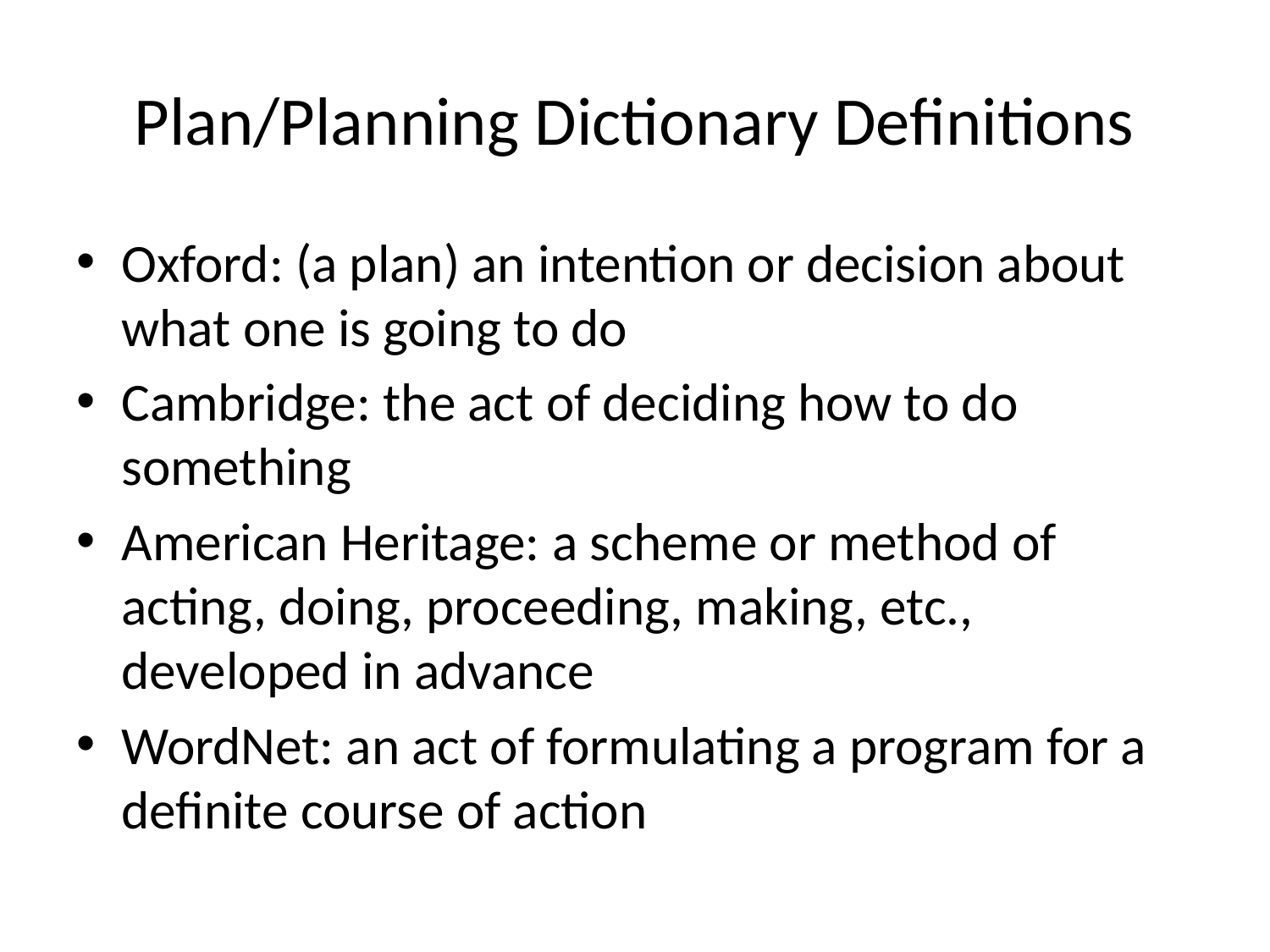

# Plan/Planning Dictionary Definitions
Oxford: (a plan) an intention or decision about what one is going to do
Cambridge: the act of deciding how to do something
American Heritage: a scheme or method of acting, doing, proceeding, making, etc., developed in advance
WordNet: an act of formulating a program for a definite course of action